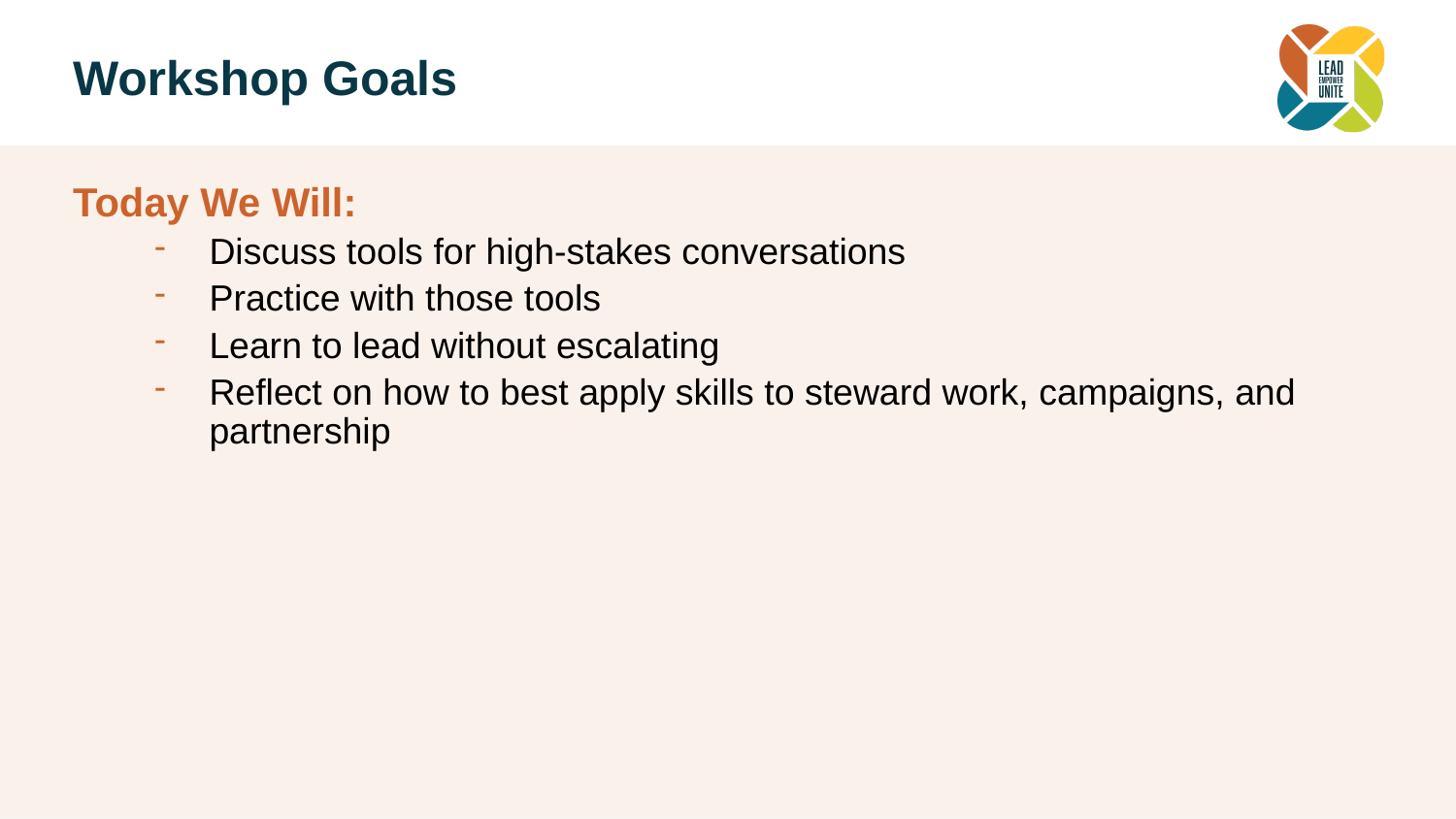

# Workshop Goals
Today We Will:
Discuss tools for high-stakes conversations
Practice with those tools
Learn to lead without escalating
Reflect on how to best apply skills to steward work, campaigns, and partnership